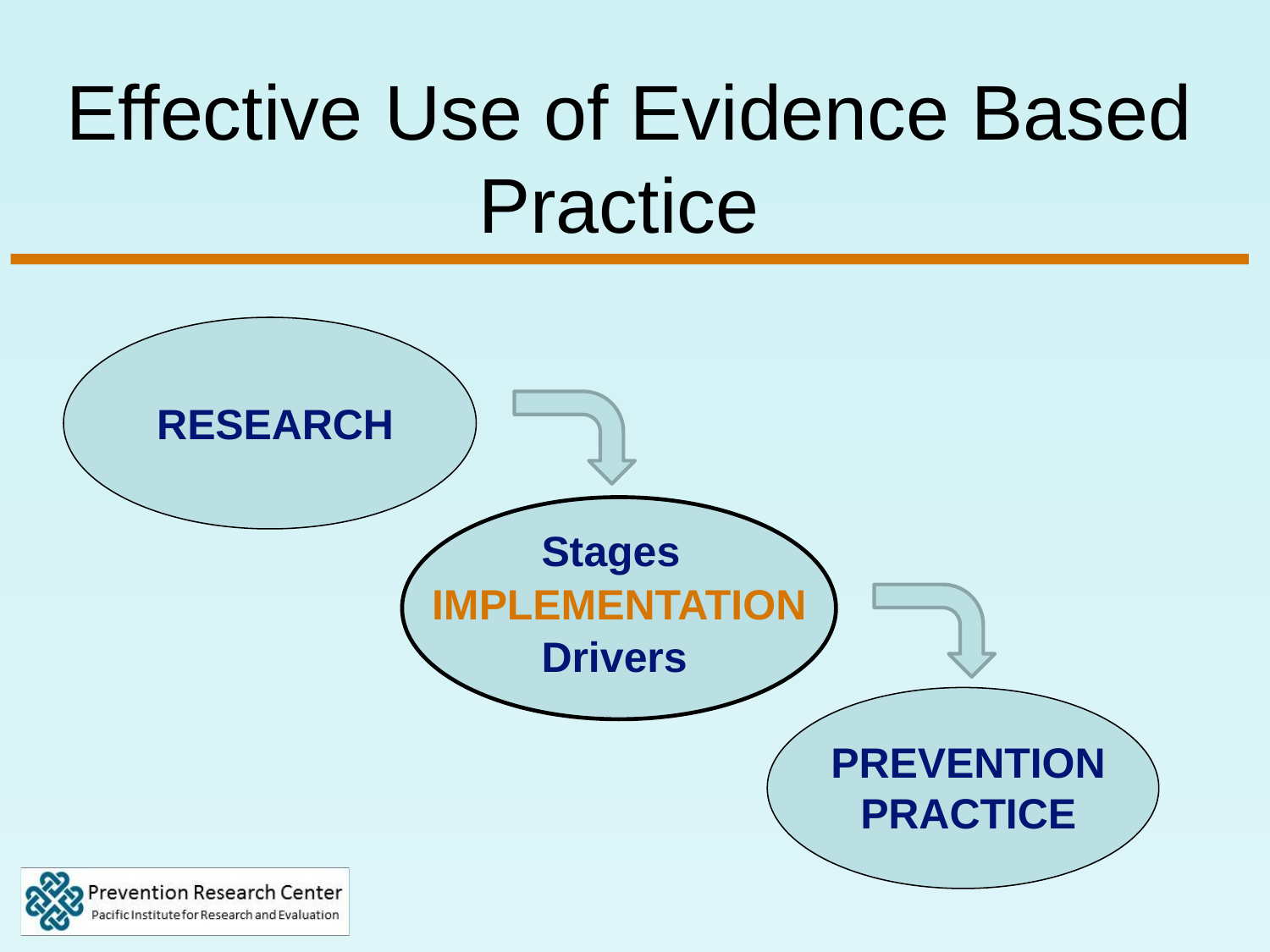

Effective Use of Evidence Based Practice

RESEARCH

IMPLEMENTATION
Stages

Drivers

PREVENTION
PRACTICE